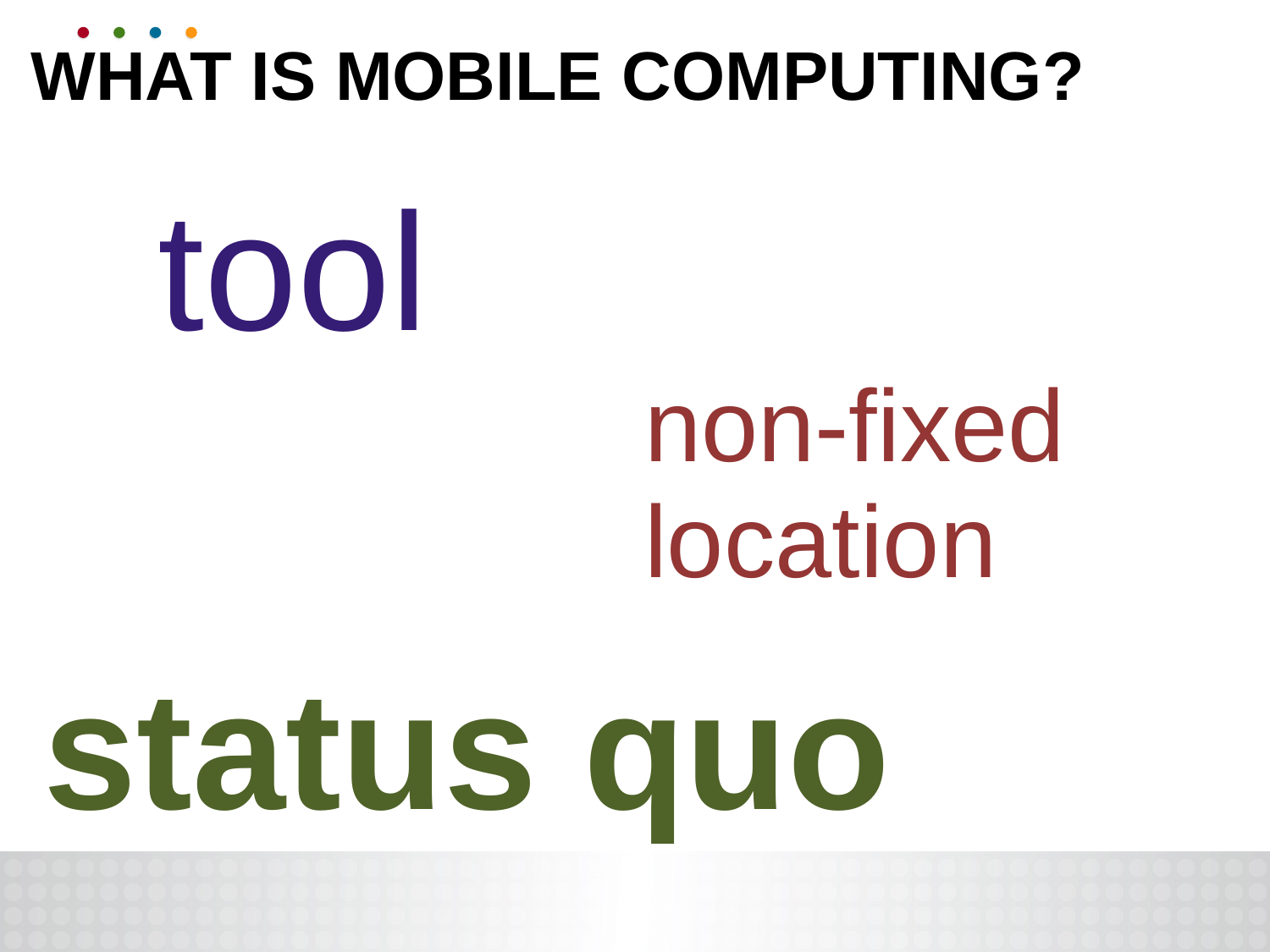

# What Is Mobile Computing?
tool
non-fixed location
status quo